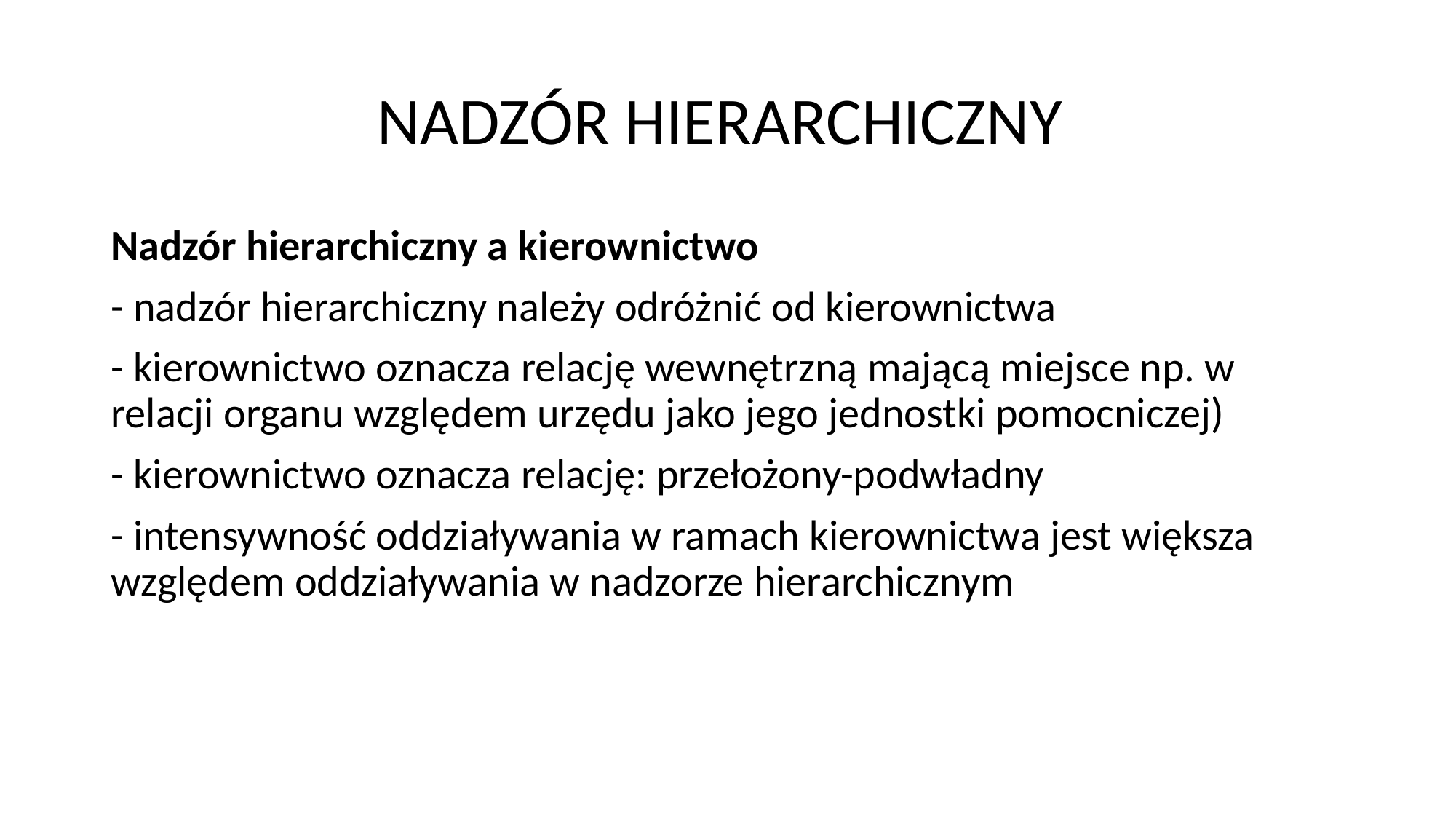

# NADZÓR HIERARCHICZNY
Nadzór hierarchiczny a kierownictwo
- nadzór hierarchiczny należy odróżnić od kierownictwa
- kierownictwo oznacza relację wewnętrzną mającą miejsce np. w relacji organu względem urzędu jako jego jednostki pomocniczej)
- kierownictwo oznacza relację: przełożony-podwładny
- intensywność oddziaływania w ramach kierownictwa jest większa względem oddziaływania w nadzorze hierarchicznym